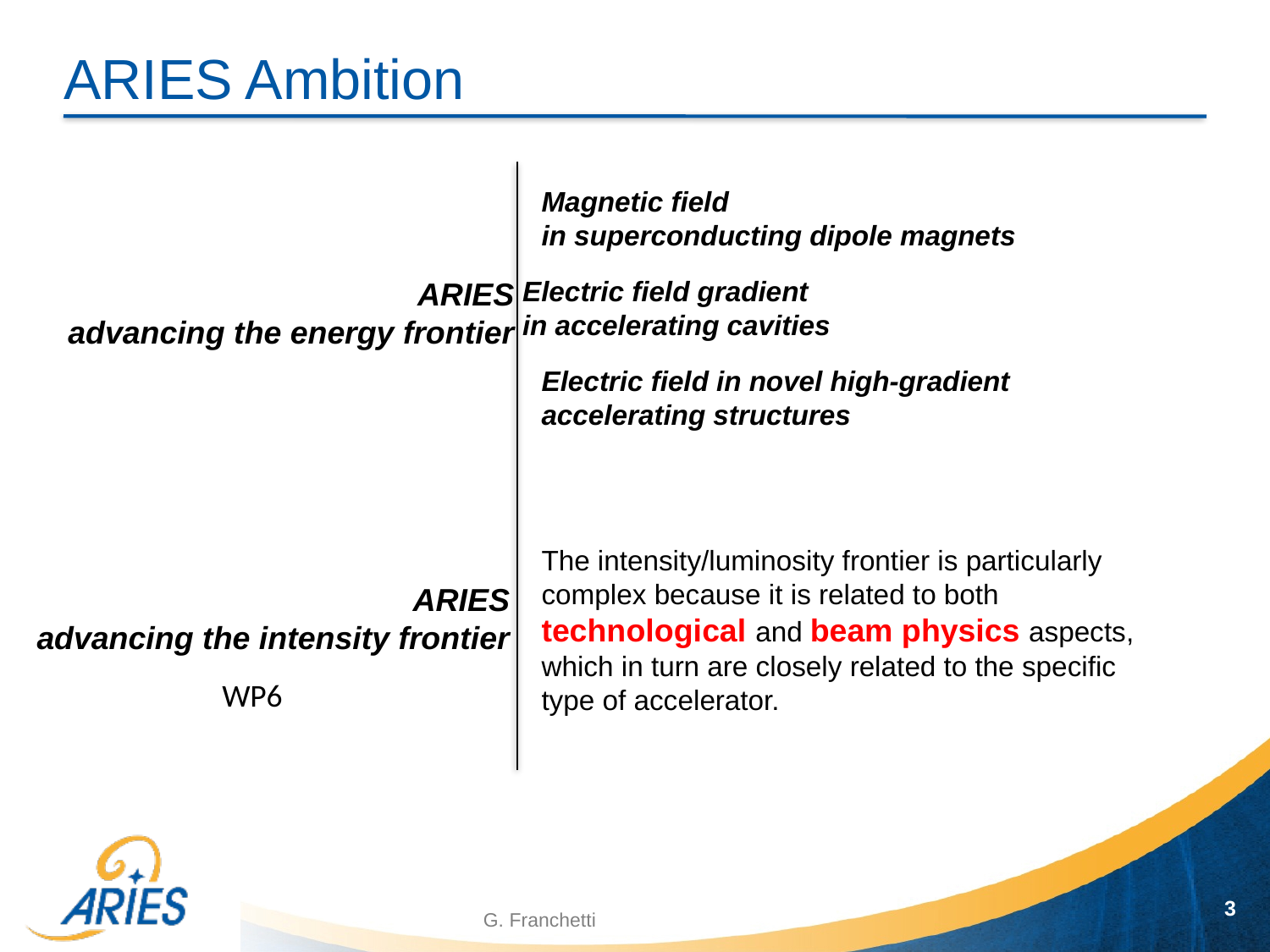

# ARIES Ambition
Magnetic field
in superconducting dipole magnets
ARIES
advancing the energy frontier
Electric field gradient
in accelerating cavities
Electric field in novel high-gradient accelerating structures
The intensity/luminosity frontier is particularly complex because it is related to both technological and beam physics aspects, which in turn are closely related to the specific type of accelerator.
ARIES
advancing the intensity frontier
WP6
3
G. Franchetti